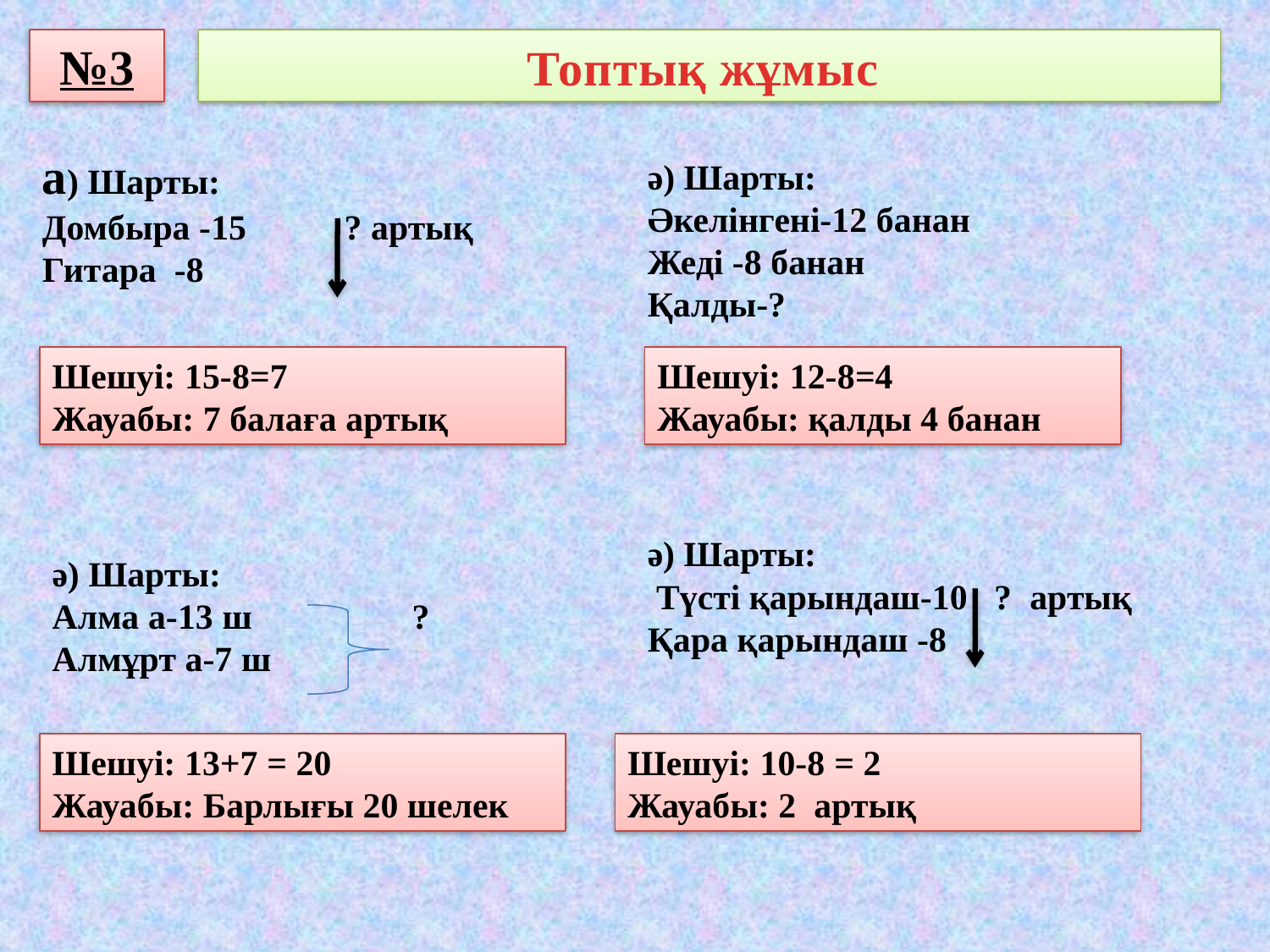

№3
Топтық жұмыс
а) Шарты:
Домбыра -15           ? артық
Гитара  -8
ә) Шарты:
Әкелінгені-12 банан
Жеді -8 банан
Қалды-?
Шешуі: 15-8=7
Жауабы: 7 балаға артық
Шешуі: 12-8=4
Жауабы: қалды 4 банан
ә) Шарты:
 Түсті қарындаш-10   ?  артық
Қара қарындаш -8

ә) Шарты:
Алма а-13 ш                  ?
Алмұрт а-7 ш

Шешуі: 13+7 = 20
Жауабы: Барлығы 20 шелек
Шешуі: 10-8 = 2
Жауабы: 2  артық